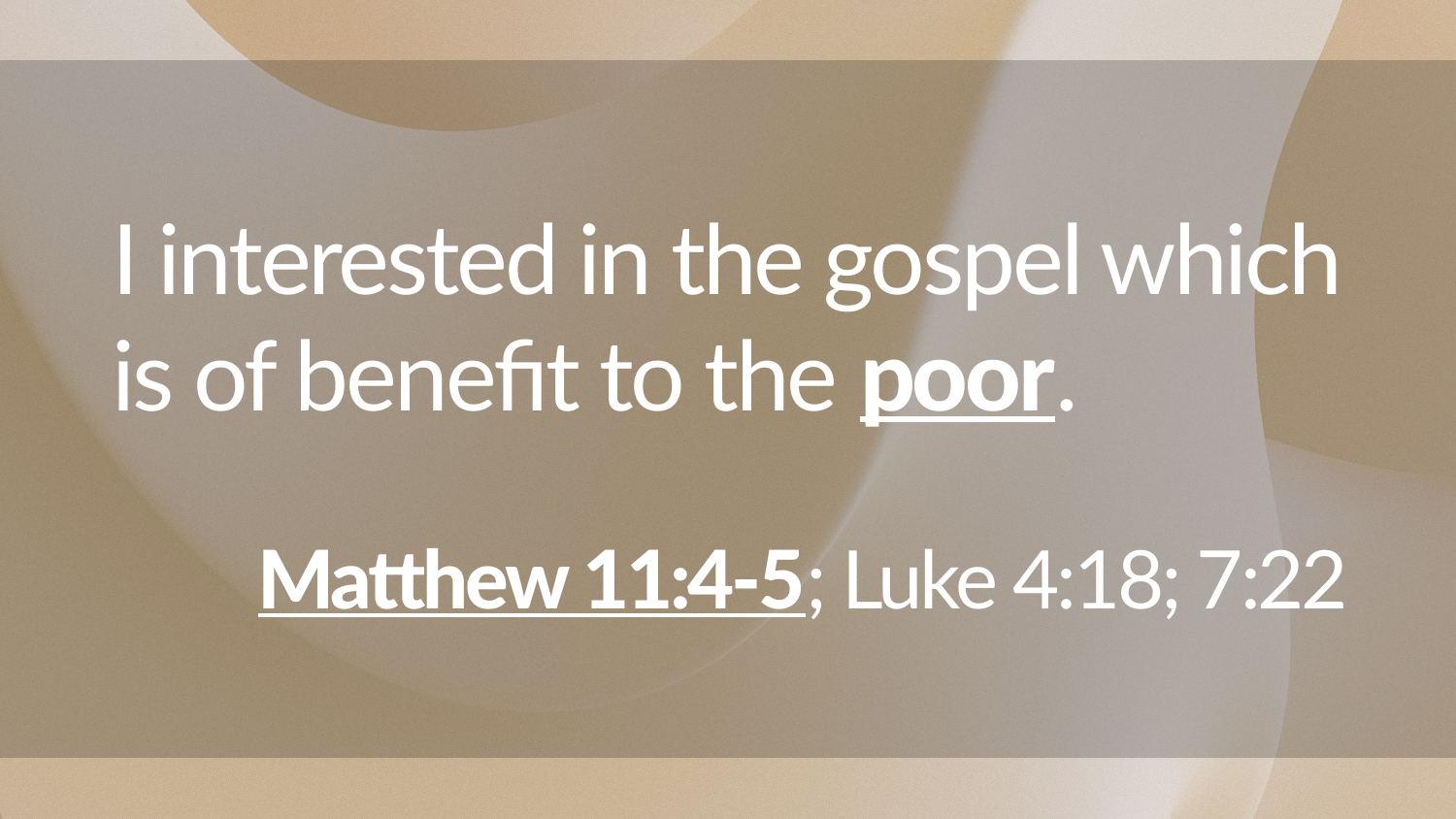

# I interested in the gospel which is of benefit to the poor. Matthew 11:4-5; Luke 4:18; 7:22